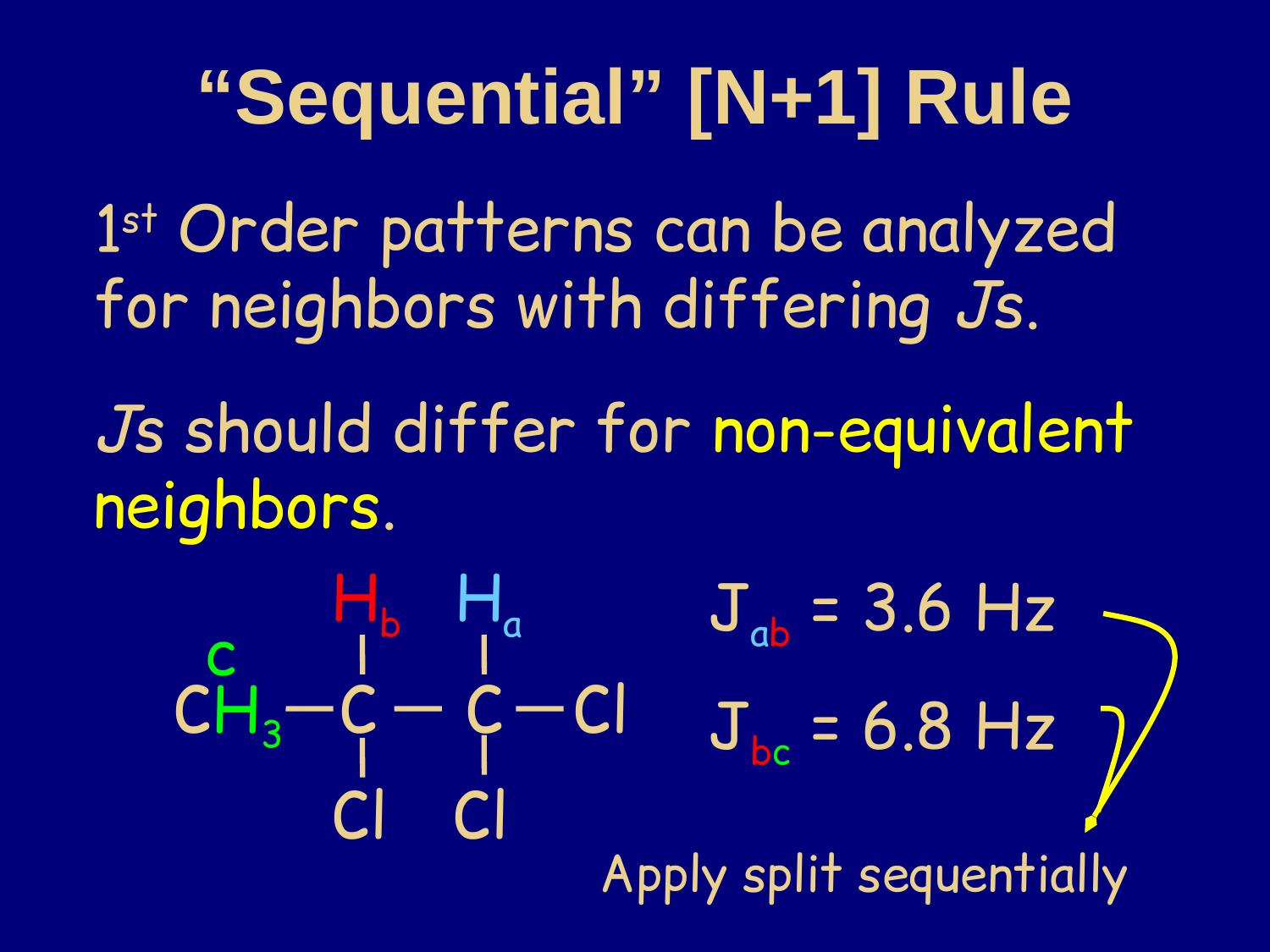

# “Sequential” [N+1] Rule
1st Order patterns can be analyzed for neighbors with differing Js.
Js should differ for non-equivalent neighbors.
Hb
Ha
Jab = 3.6 Hz
Jbc = 6.8 Hz
c

CH3
C
C
Cl

Cl
Cl

Apply split sequentially